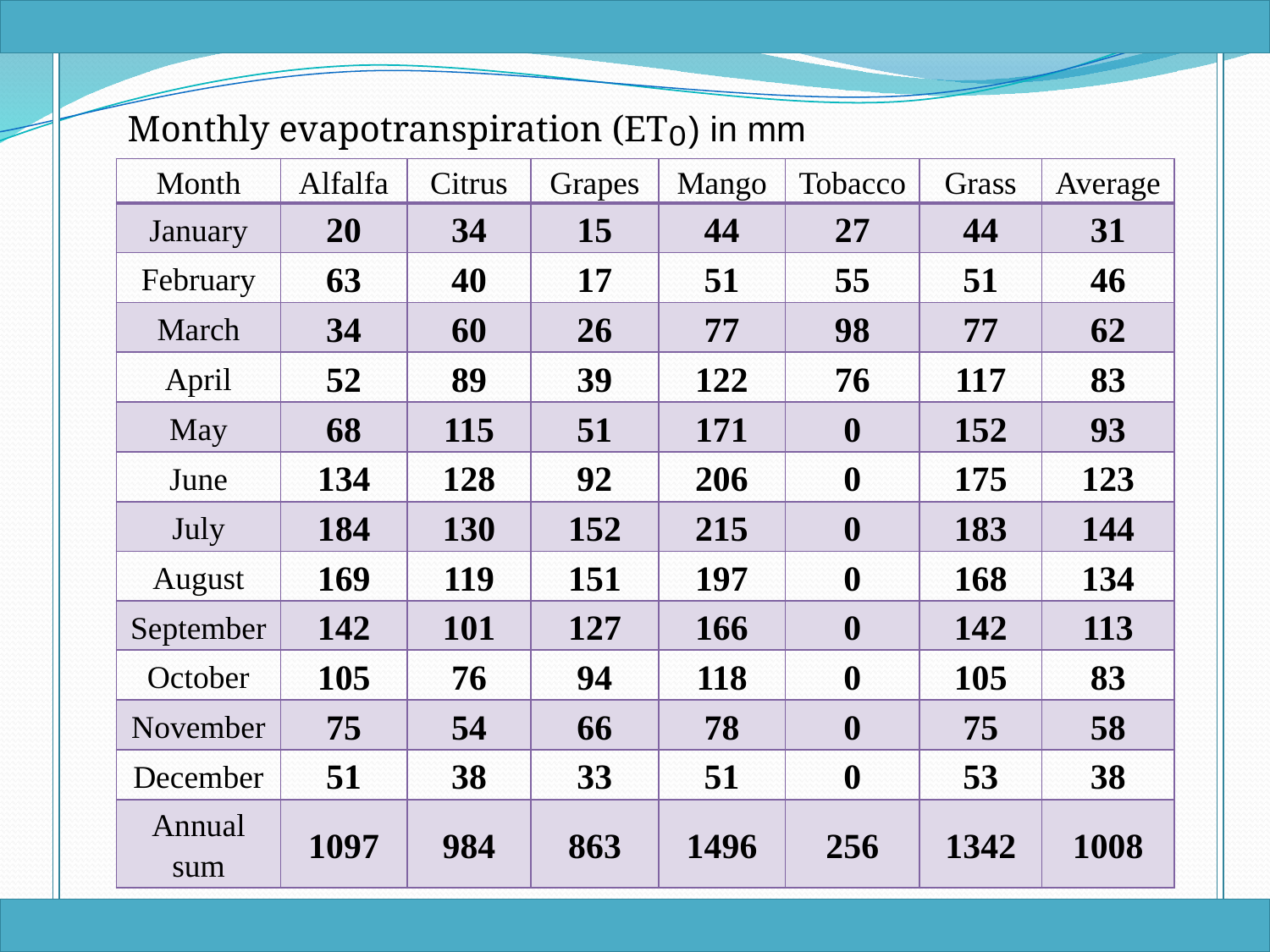

Monthly evapotranspiration (ET₀) in mm
| Month | Alfalfa | Citrus | Grapes | Mango | Tobacco | Grass | Average |
| --- | --- | --- | --- | --- | --- | --- | --- |
| January | 20 | 34 | 15 | 44 | 27 | 44 | 31 |
| February | 63 | 40 | 17 | 51 | 55 | 51 | 46 |
| March | 34 | 60 | 26 | 77 | 98 | 77 | 62 |
| April | 52 | 89 | 39 | 122 | 76 | 117 | 83 |
| May | 68 | 115 | 51 | 171 | 0 | 152 | 93 |
| June | 134 | 128 | 92 | 206 | 0 | 175 | 123 |
| July | 184 | 130 | 152 | 215 | 0 | 183 | 144 |
| August | 169 | 119 | 151 | 197 | 0 | 168 | 134 |
| September | 142 | 101 | 127 | 166 | 0 | 142 | 113 |
| October | 105 | 76 | 94 | 118 | 0 | 105 | 83 |
| November | 75 | 54 | 66 | 78 | 0 | 75 | 58 |
| December | 51 | 38 | 33 | 51 | 0 | 53 | 38 |
| Annual sum | 1097 | 984 | 863 | 1496 | 256 | 1342 | 1008 |
40